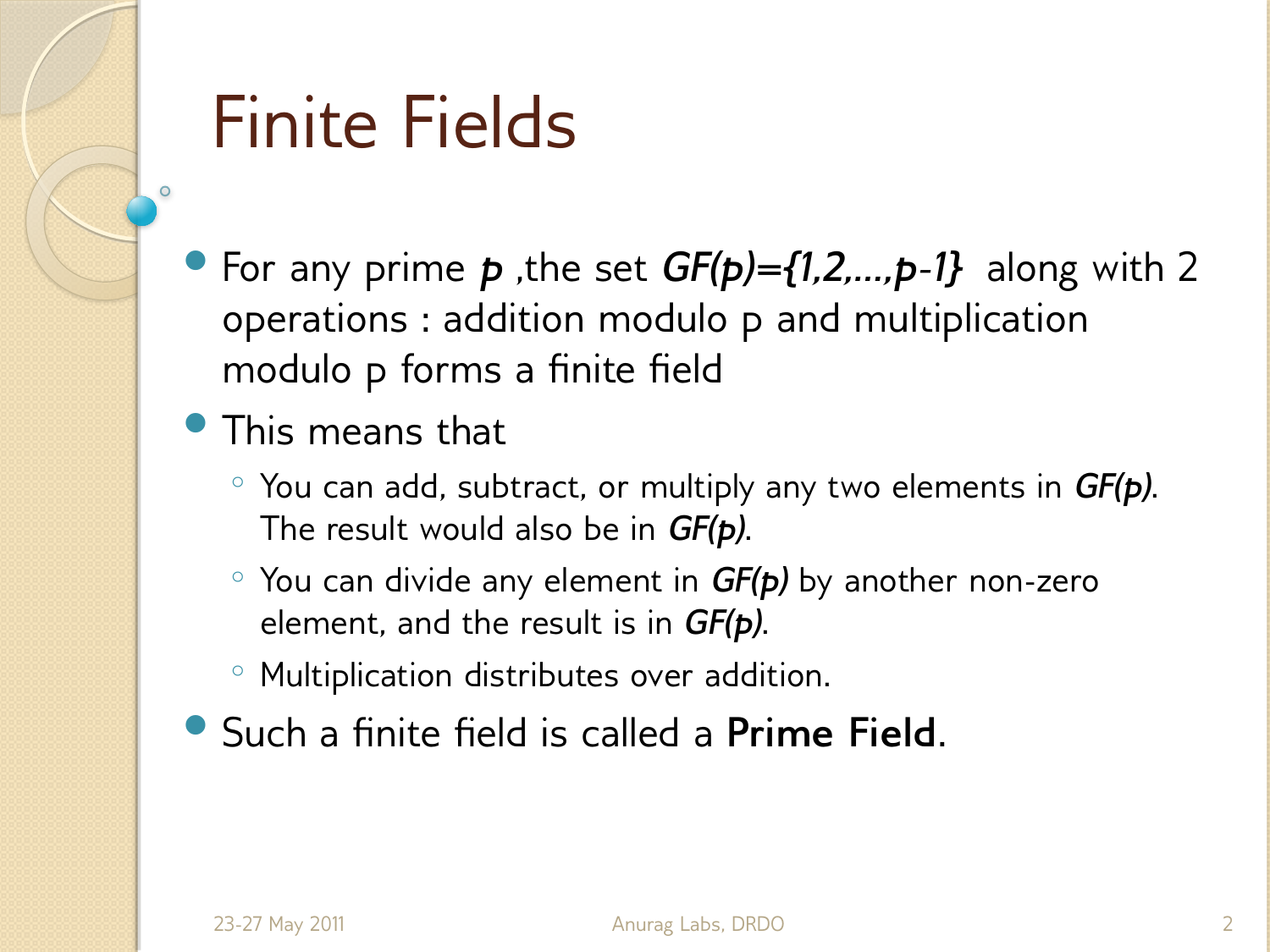

# Finite Fields
For any prime p ,the set GF(p)={1,2,…,p-1}  along with 2 operations : addition modulo p and multiplication modulo p forms a finite field
This means that
You can add, subtract, or multiply any two elements in GF(p). The result would also be in GF(p).
You can divide any element in GF(p) by another non-zero element, and the result is in GF(p).
Multiplication distributes over addition.
Such a finite field is called a Prime Field.
23-27 May 2011
Anurag Labs, DRDO
2